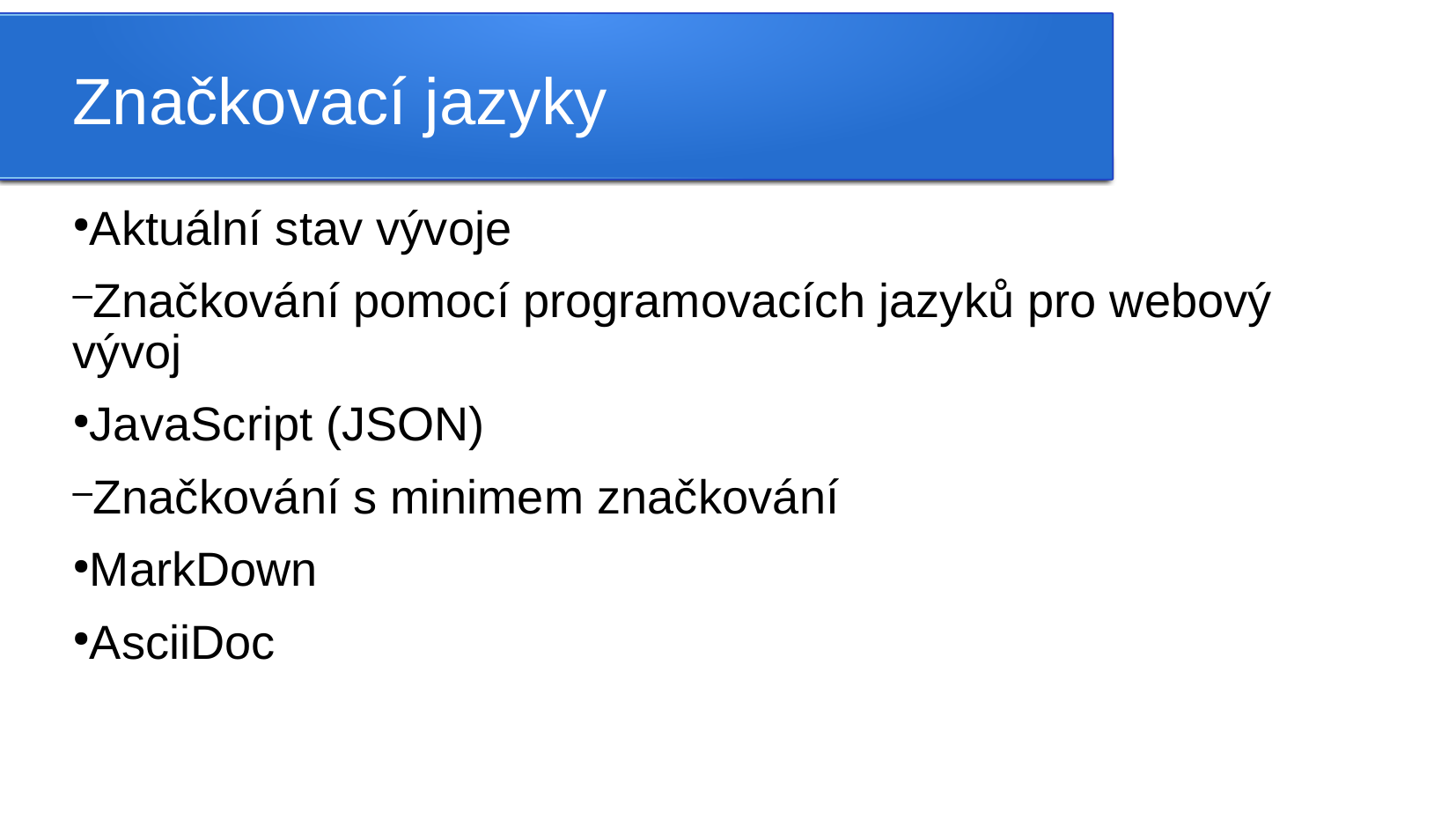

Značkovací jazyky
Aktuální stav vývoje
Značkování pomocí programovacích jazyků pro webový vývoj
JavaScript (JSON)
Značkování s minimem značkování
MarkDown
AsciiDoc